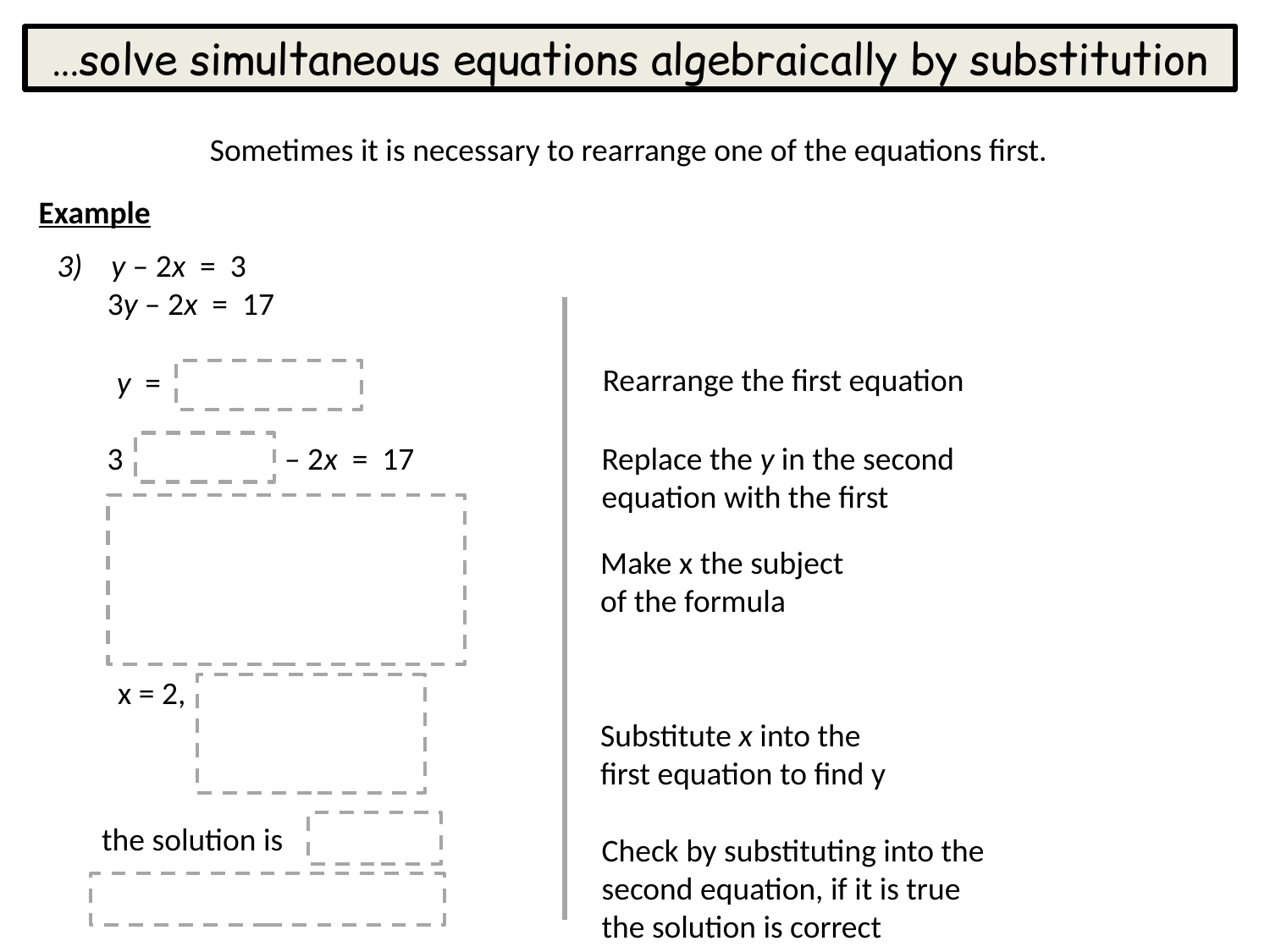

…solve simultaneous equations algebraically by substitution
Sometimes it is necessary to rearrange one of the equations first.
Example
3)    y – 2x  =  3
       3y – 2x  =  17
Rearrange the first equation
 y  =

3	       – 2x  =  17
Replace the y in the second equation with the first

Make x the subject of the formula
x = 2,

Substitute x into the first equation to find y
the solution is

Check by substituting into the second equation, if it is true the solution is correct